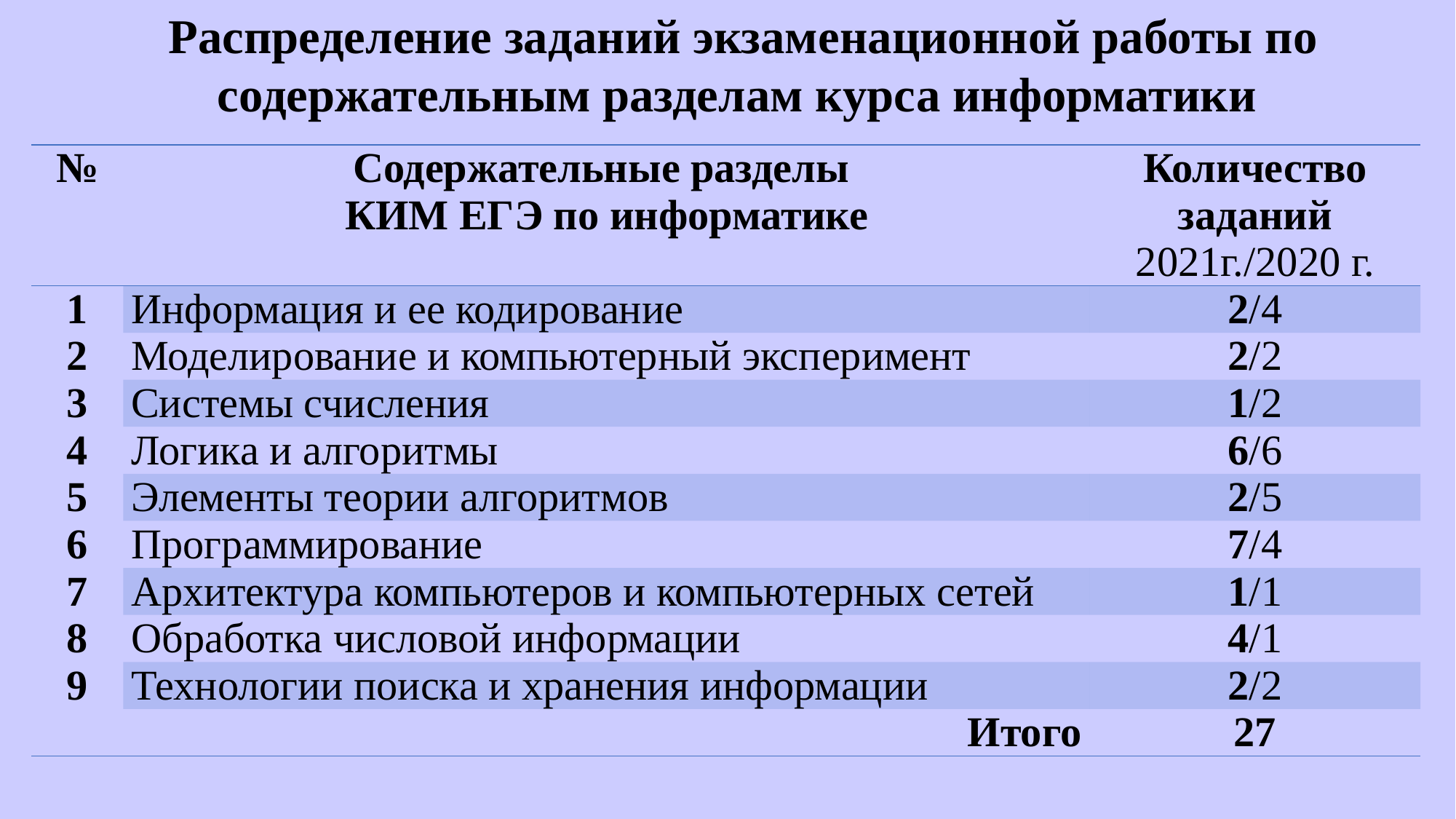

Распределение заданий экзаменационной работы по содержательным разделам курса информатики
| № | Содержательные разделы КИМ ЕГЭ по информатике | Количество заданий 2021г./2020 г. |
| --- | --- | --- |
| 1 | Информация и ее кодирование | 2/4 |
| 2 | Моделирование и компьютерный эксперимент | 2/2 |
| 3 | Системы счисления | 1/2 |
| 4 | Логика и алгоритмы | 6/6 |
| 5 | Элементы теории алгоритмов | 2/5 |
| 6 | Программирование | 7/4 |
| 7 | Архитектура компьютеров и компьютерных сетей | 1/1 |
| 8 | Обработка числовой информации | 4/1 |
| 9 | Технологии поиска и хранения информации | 2/2 |
|  | Итого | 27 |